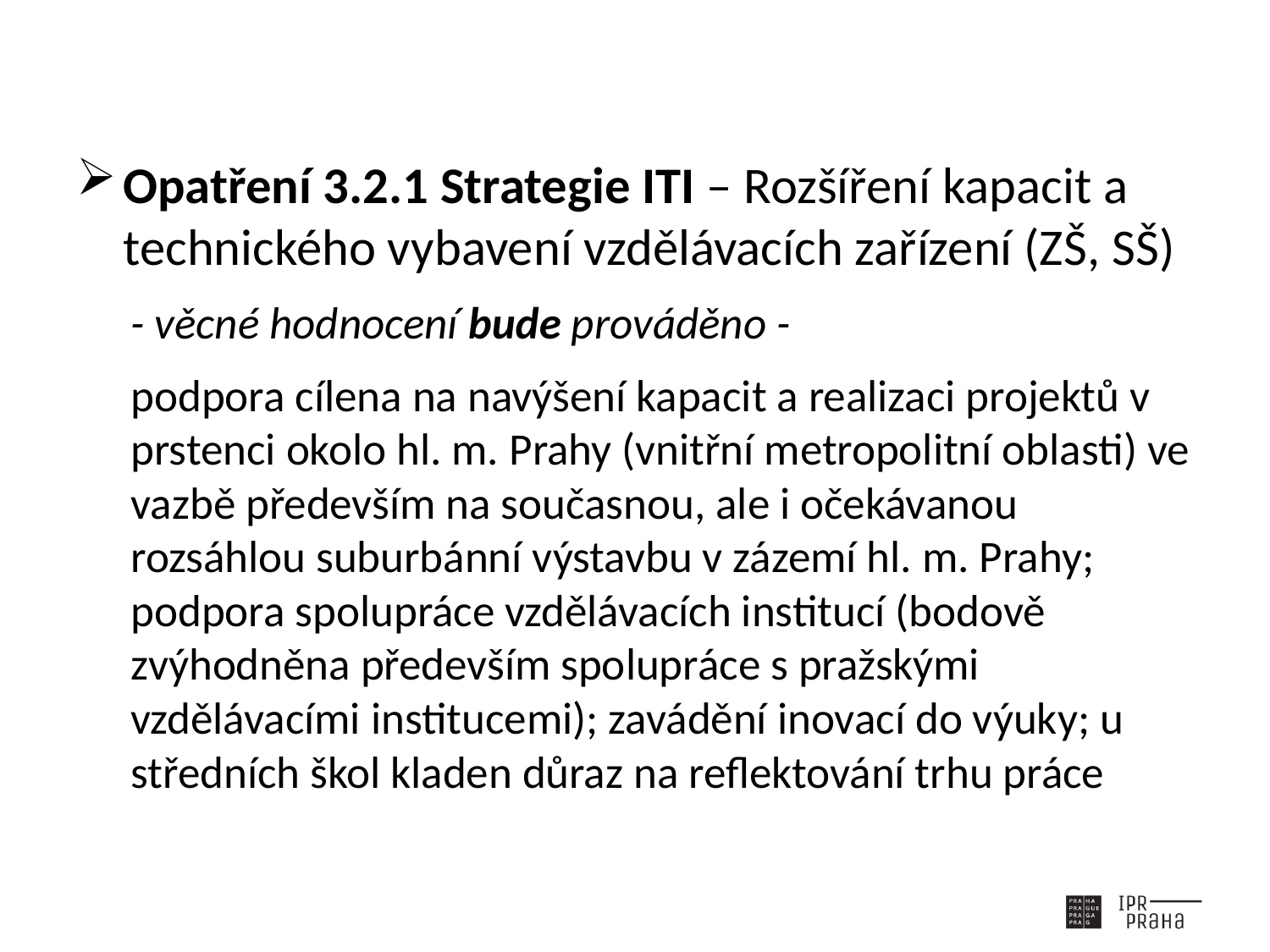

Opatření 3.2.1 Strategie ITI – Rozšíření kapacit a technického vybavení vzdělávacích zařízení (ZŠ, SŠ)
- věcné hodnocení bude prováděno -
podpora cílena na navýšení kapacit a realizaci projektů v prstenci okolo hl. m. Prahy (vnitřní metropolitní oblasti) ve vazbě především na současnou, ale i očekávanou rozsáhlou suburbánní výstavbu v zázemí hl. m. Prahy; podpora spolupráce vzdělávacích institucí (bodově zvýhodněna především spolupráce s pražskými vzdělávacími institucemi); zavádění inovací do výuky; u středních škol kladen důraz na reflektování trhu práce